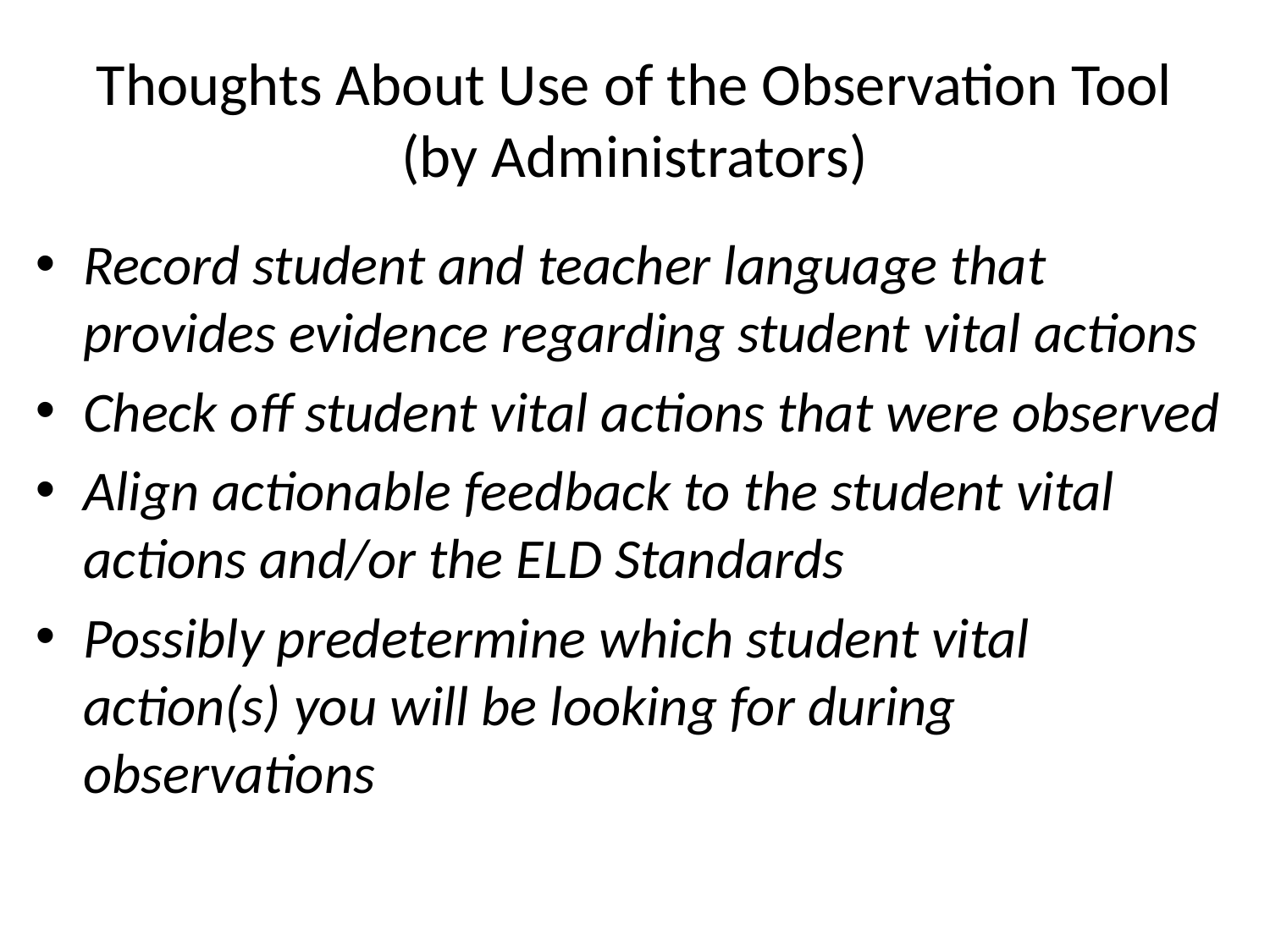

# Thoughts About Use of the Observation Tool (by Administrators)
Record student and teacher language that provides evidence regarding student vital actions
Check off student vital actions that were observed
Align actionable feedback to the student vital actions and/or the ELD Standards
Possibly predetermine which student vital action(s) you will be looking for during observations